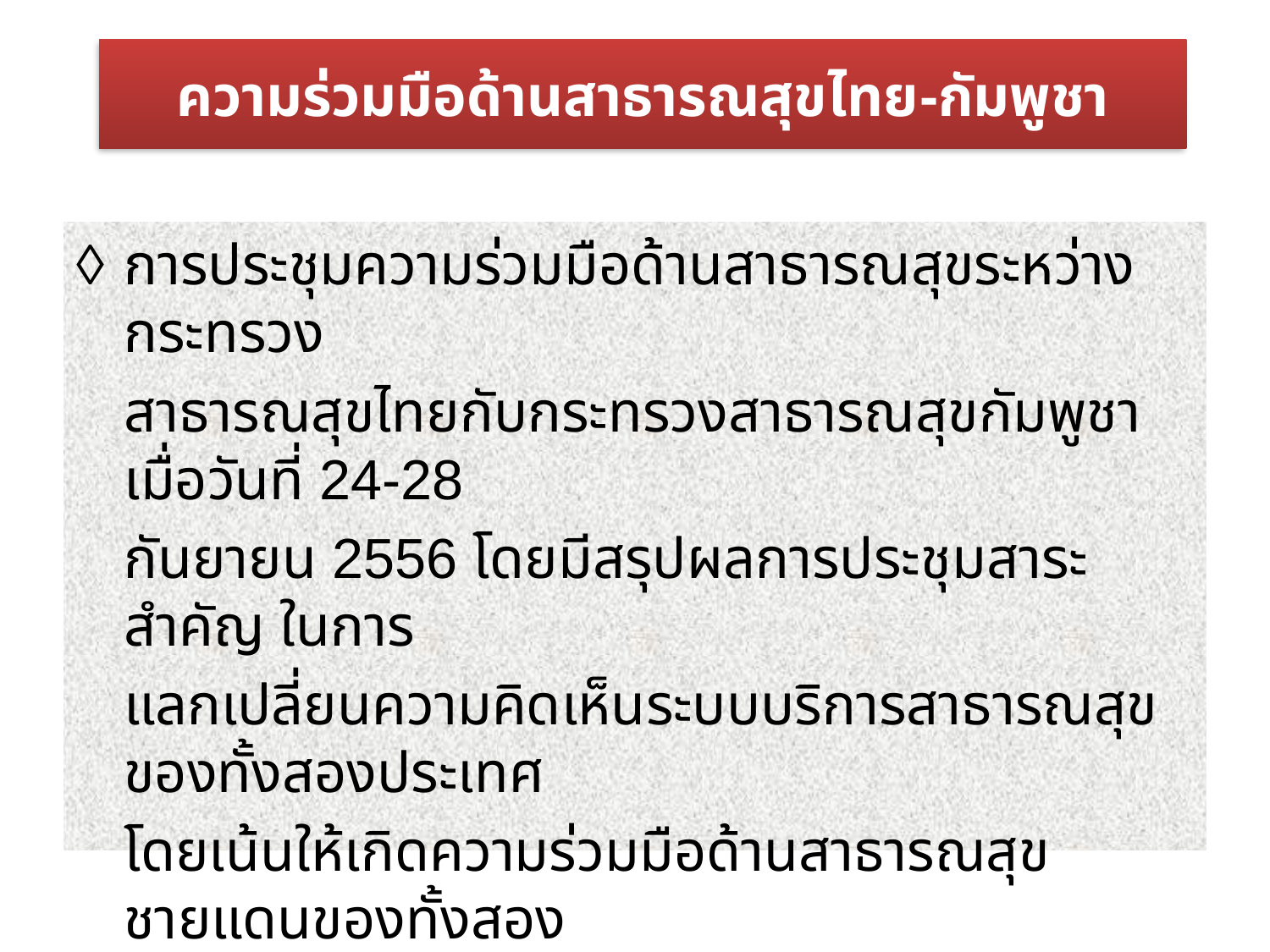

# ความร่วมมือด้านสาธารณสุขไทย-กัมพูชา
◊ 	การประชุมความร่วมมือด้านสาธารณสุขระหว่างกระทรวง
  	สาธารณสุขไทยกับกระทรวงสาธารณสุขกัมพูชา  เมื่อวันที่ 24-28
 	กันยายน 2556 โดยมีสรุปผลการประชุมสาระสำคัญ ในการ
 	แลกเปลี่ยนความคิดเห็นระบบบริการสาธารณสุขของทั้งสองประเทศ
 	โดยเน้นให้เกิดความร่วมมือด้านสาธารณสุขชายแดนของทั้งสอง
	ประเทศ